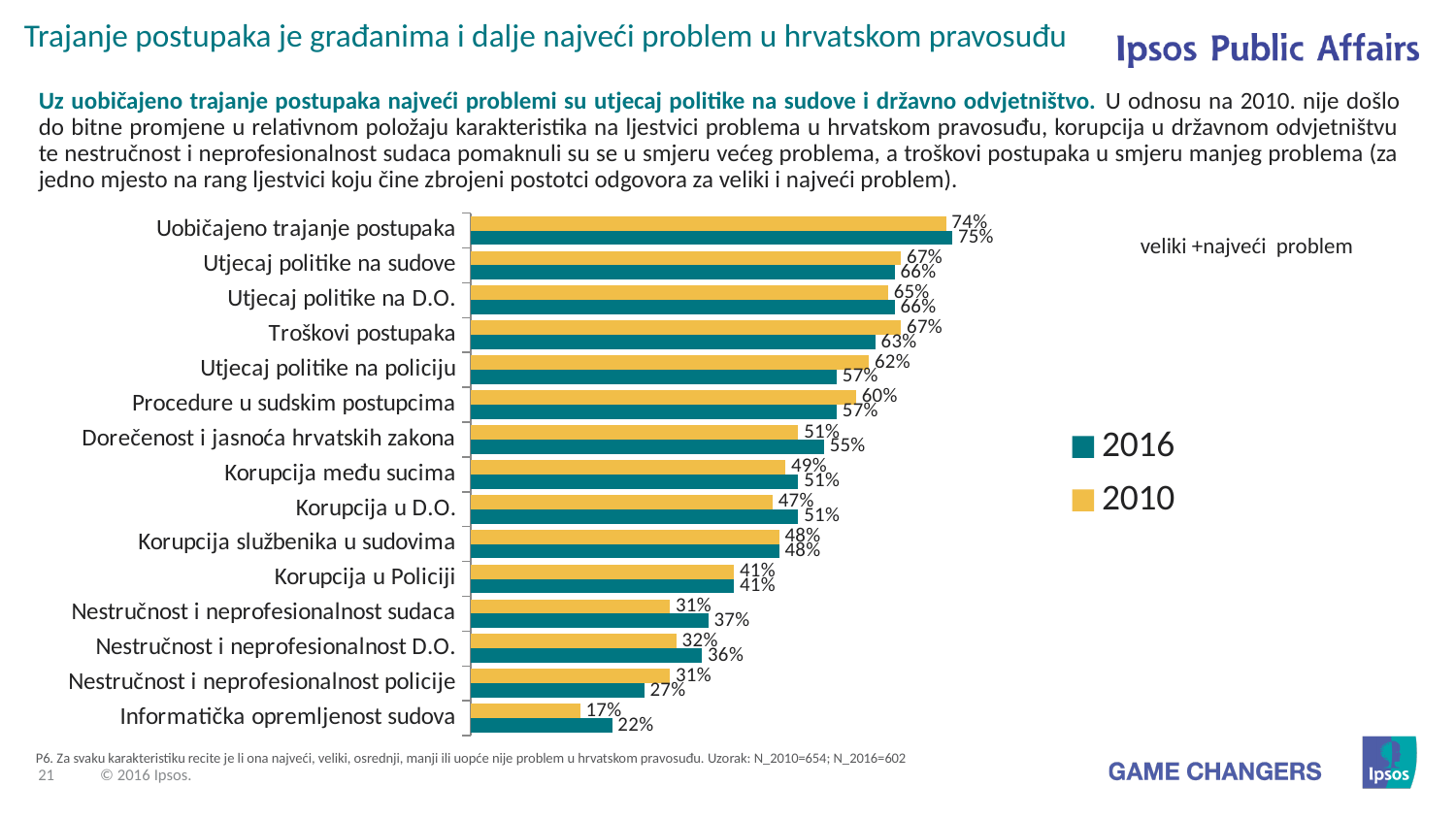

Trajanje postupaka je građanima i dalje najveći problem u hrvatskom pravosuđu
Uz uobičajeno trajanje postupaka najveći problemi su utjecaj politike na sudove i državno odvjetništvo. U odnosu na 2010. nije došlo do bitne promjene u relativnom položaju karakteristika na ljestvici problema u hrvatskom pravosuđu, korupcija u državnom odvjetništvu te nestručnost i neprofesionalnost sudaca pomaknuli su se u smjeru većeg problema, a troškovi postupaka u smjeru manjeg problema (za jedno mjesto na rang ljestvici koju čine zbrojeni postotci odgovora za veliki i najveći problem).

### Chart

| Category | 2010 | 2016 |
|---|---|---|
| Uobičajeno trajanje postupaka | 0.74 | 0.75 |
| Utjecaj politike na sudove | 0.67 | 0.66 |
| Utjecaj politike na D.O. | 0.65 | 0.66 |
| Troškovi postupaka | 0.67 | 0.63 |
| Utjecaj politike na policiju | 0.62 | 0.57 |
| Procedure u sudskim postupcima | 0.6 | 0.57 |
| Dorečenost i jasnoća hrvatskih zakona | 0.51 | 0.55 |
| Korupcija među sucima | 0.49 | 0.51 |
| Korupcija u D.O. | 0.47 | 0.51 |
| Korupcija službenika u sudovima | 0.48 | 0.48 |
| Korupcija u Policiji | 0.41 | 0.41 |
| Nestručnost i neprofesionalnost sudaca | 0.31 | 0.37 |
| Nestručnost i neprofesionalnost D.O. | 0.32 | 0.36 |
| Nestručnost i neprofesionalnost policije | 0.31 | 0.27 |
| Informatička opremljenost sudova | 0.17 | 0.22 |
veliki +najveći  problem
P6. Za svaku karakteristiku recite je li ona najveći, veliki, osrednji, manji ili uopće nije problem u hrvatskom pravosuđu. Uzorak: N_2010=654; N_2016=602